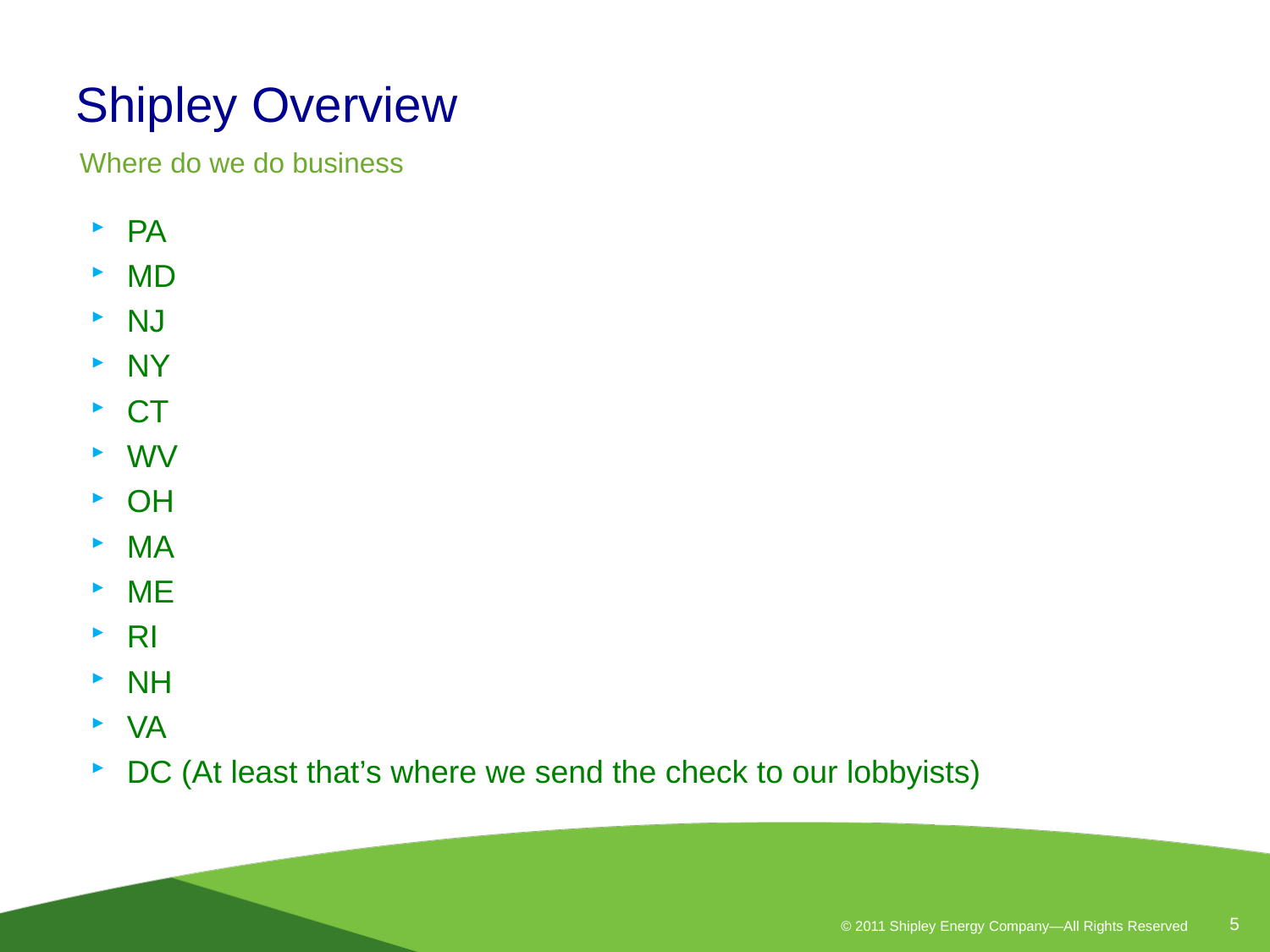

# Shipley Overview
Where do we do business
PA
MD
NJ
NY
CT
WV
OH
MA
ME
RI
NH
VA
DC (At least that’s where we send the check to our lobbyists)
© 2011 Shipley Energy Company—All Rights Reserved
5